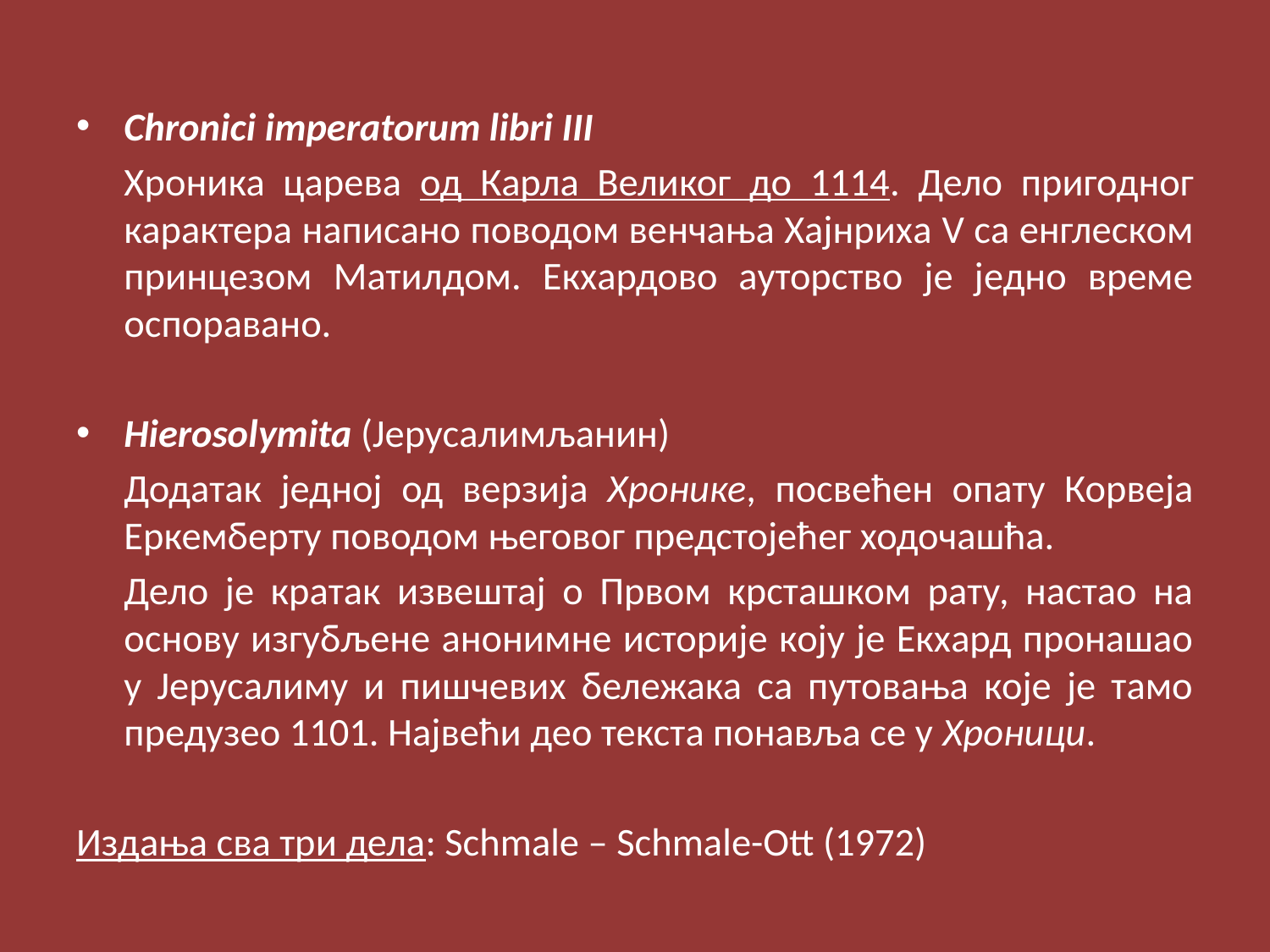

#
Chronici imperatorum libri III
	Хроника царева од Карла Великог до 1114. Дело пригодног карактера написано поводом венчања Хајнриха V са енглеском принцезом Матилдом. Екхардово ауторство је једно време оспоравано.

Hierosolymita (Јерусалимљанин)
	Додатак једној од верзија Хронике, посвећен опату Корвеја Еркемберту поводом његовог предстојећег ходочашћа.
	Дело је кратак извештај о Првом крсташком рату, настао на основу изгубљене анонимне историје коју је Екхард пронашао у Јерусалиму и пишчевих бележака са путовања које је тамо предузео 1101. Највећи део текста понавља се у Хроници.

Издања сва три дела: Schmale – Schmale-Ott (1972)